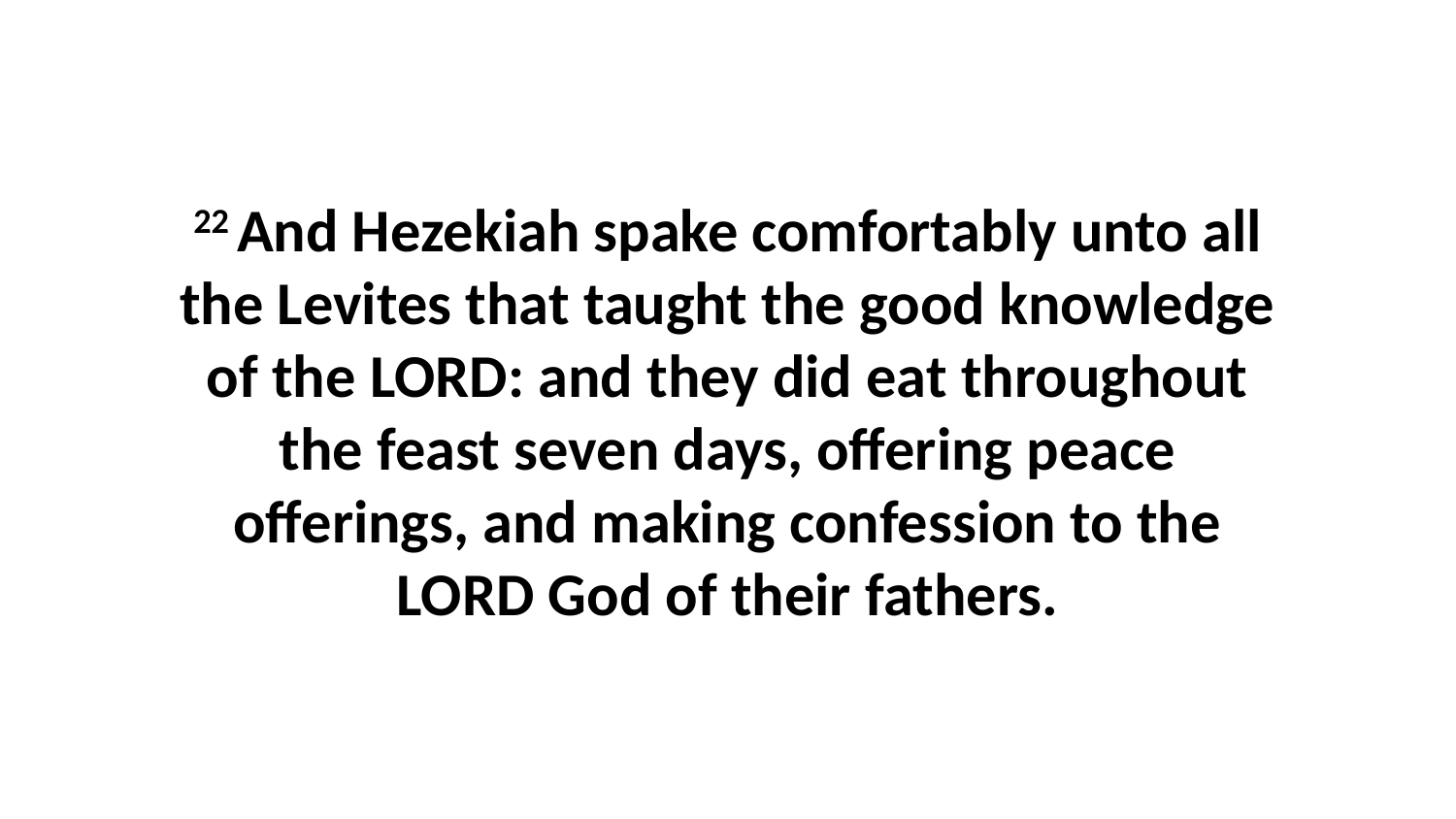

22 And Hezekiah spake comfortably unto all the Levites that taught the good knowledge of the LORD: and they did eat throughout the feast seven days, offering peace offerings, and making confession to the LORD God of their fathers.